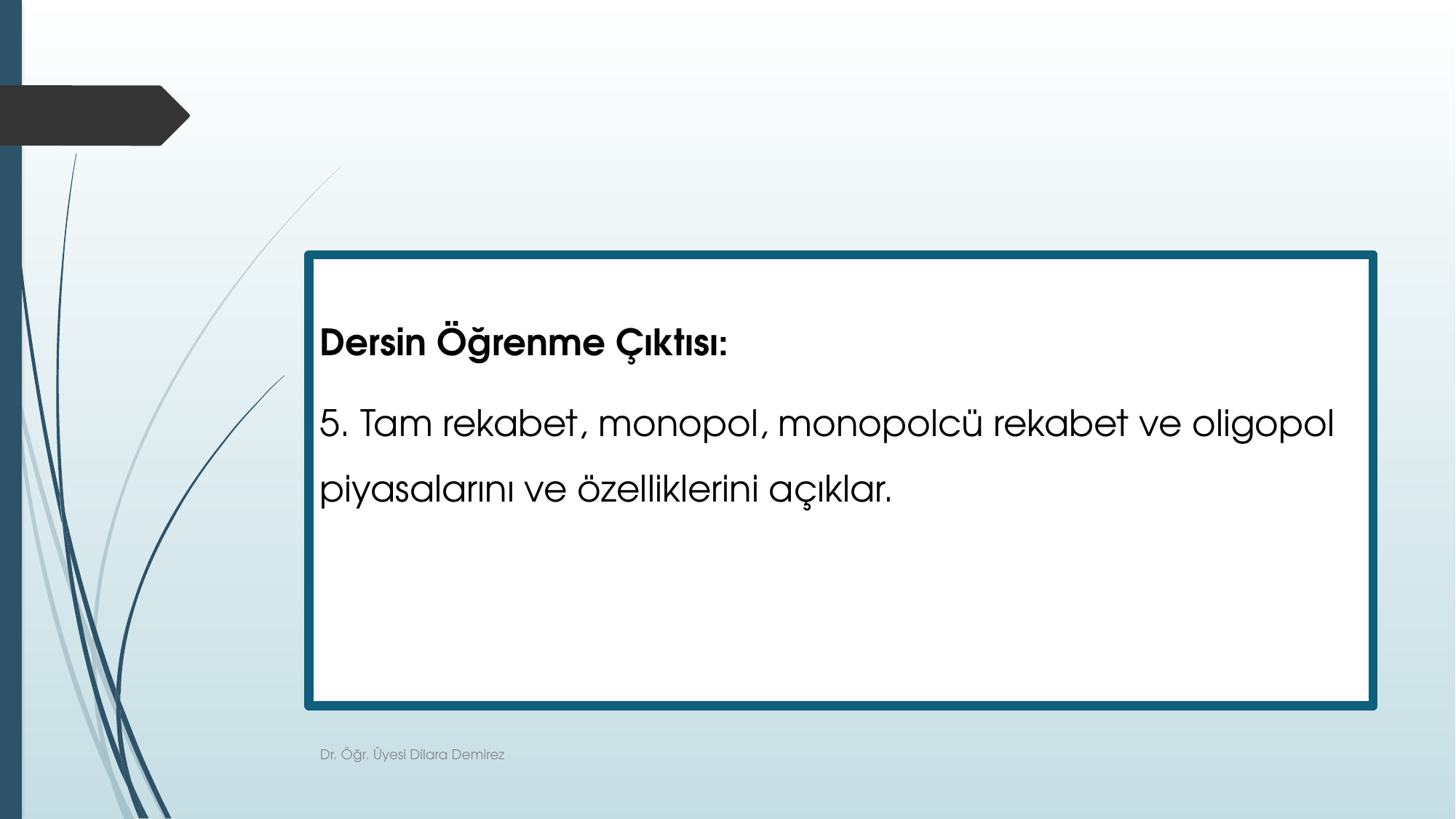

Dersin Öğrenme Çıktısı:
5. Tam rekabet, monopol, monopolcü rekabet ve oligopol piyasalarını ve özelliklerini açıklar.
Dr. Öğr. Üyesi Dilara Demirez